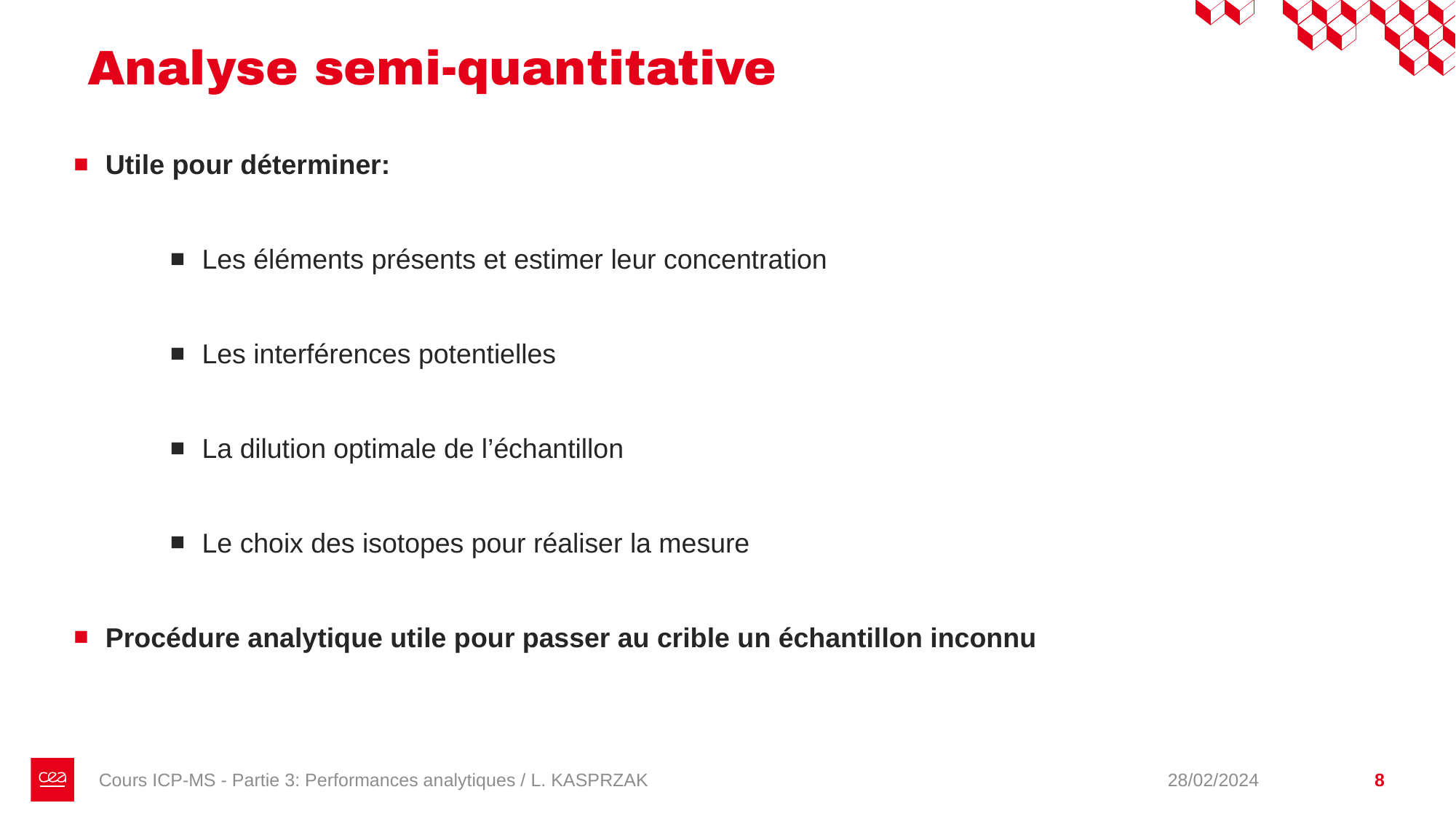

# Analyse semi-quantitative
Utile pour déterminer:

Les éléments présents et estimer leur concentration

Les interférences potentielles

La dilution optimale de l’échantillon

Le choix des isotopes pour réaliser la mesure

Procédure analytique utile pour passer au crible un échantillon inconnu
Cours ICP-MS - Partie 3: Performances analytiques / L. KASPRZAK
28/02/2024
8